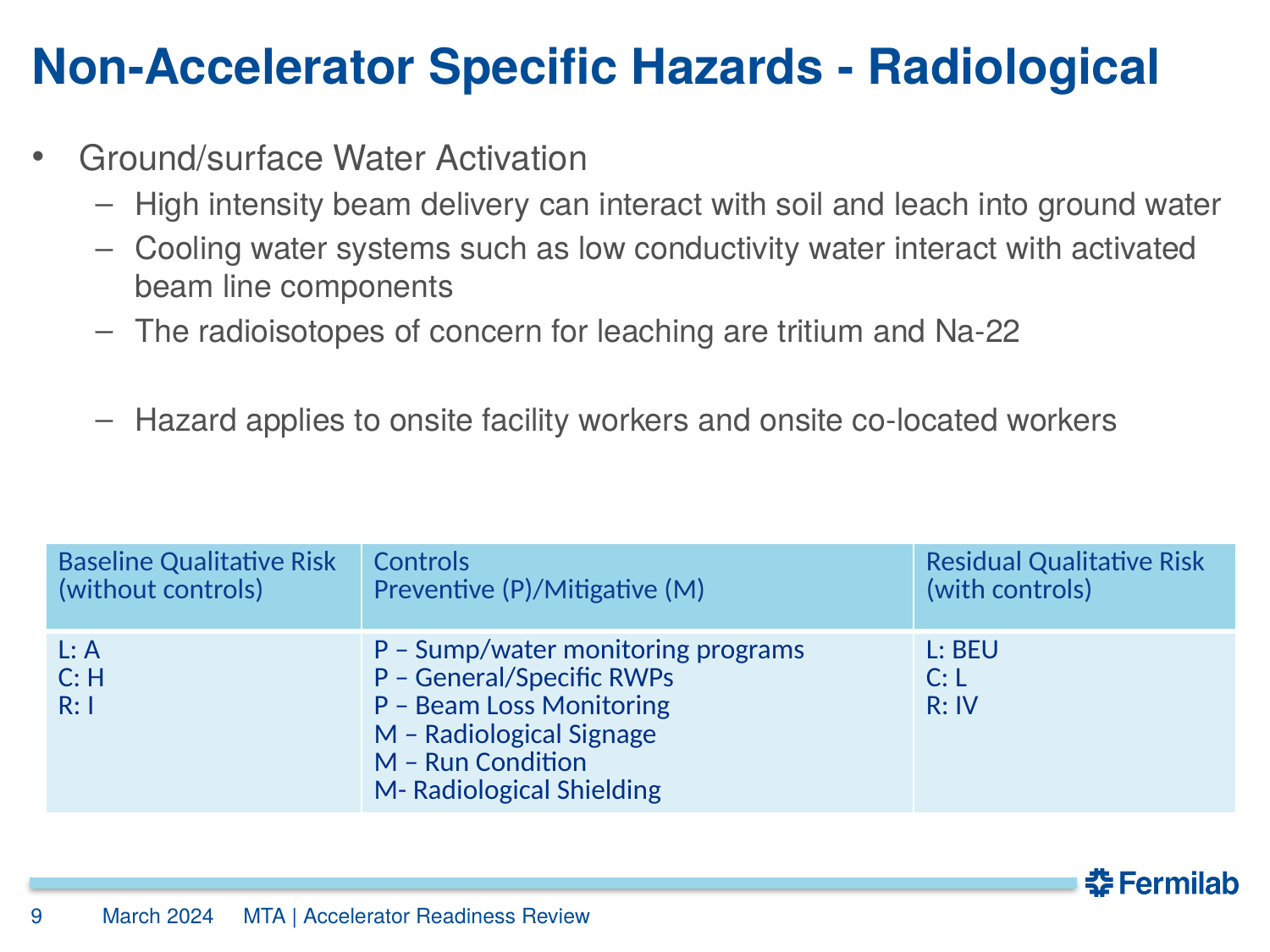

# Non-Accelerator Specific Hazards - Radiological
Ground/surface Water Activation
High intensity beam delivery can interact with soil and leach into ground water
Cooling water systems such as low conductivity water interact with activated beam line components
The radioisotopes of concern for leaching are tritium and Na-22

Hazard applies to onsite facility workers and onsite co-located workers

| Baseline Qualitative Risk (without controls) | Controls Preventive (P)/Mitigative (M) | Residual Qualitative Risk (with controls) |
| --- | --- | --- |
| L: A C: H R: I | P – Sump/water monitoring programs P – General/Specific RWPs P – Beam Loss Monitoring M – Radiological Signage M – Run Condition M- Radiological Shielding | L: BEU C: L R: IV |
9
March 2024
MTA | Accelerator Readiness Review